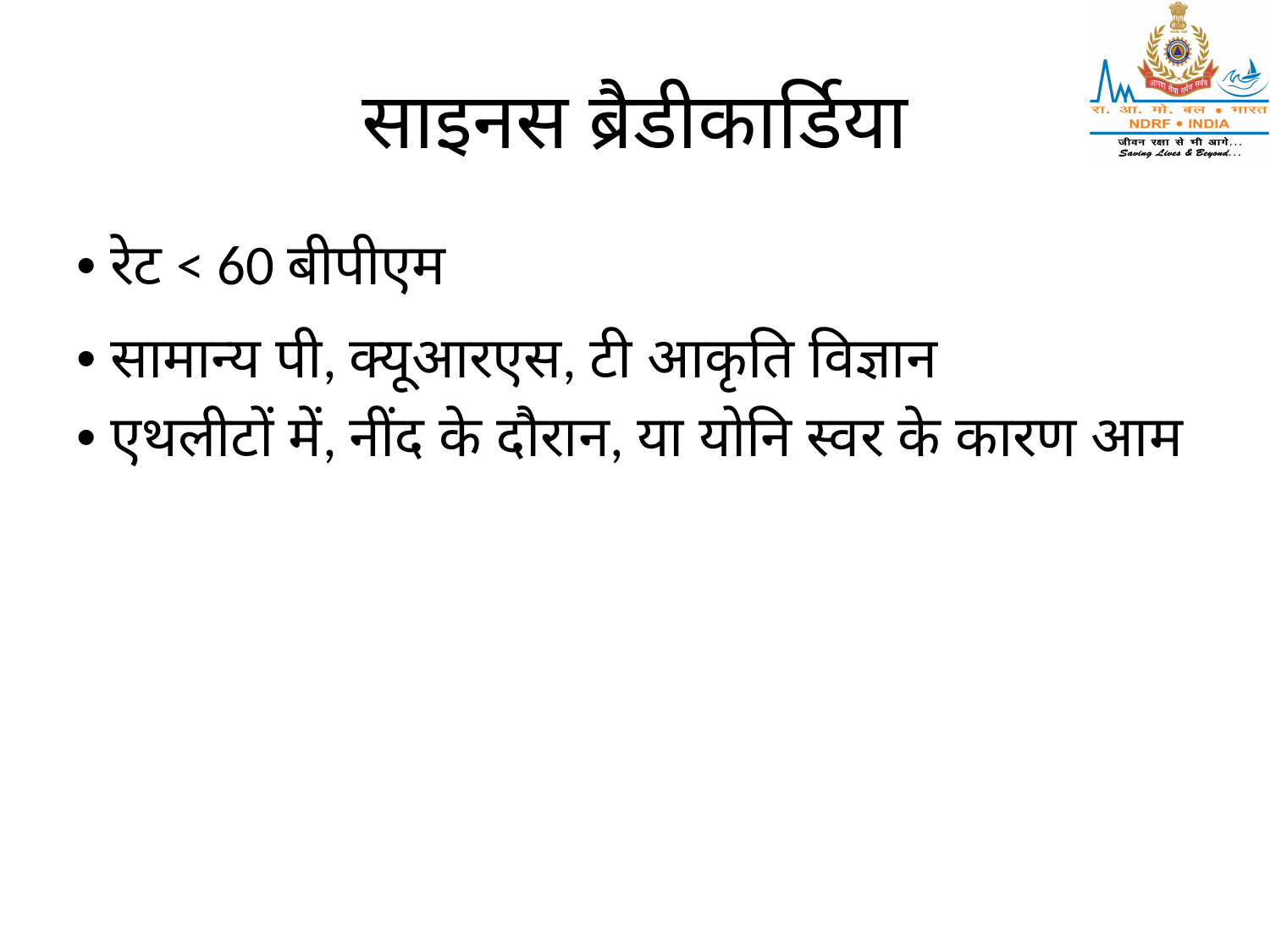

# साइनस ब्रैडीकार्डिया
• रेट < 60 बीपीएम
• सामान्य पी, क्यूआरएस, टी आकृति विज्ञान
• एथलीटों में, नींद के दौरान, या योनि स्वर के कारण आम